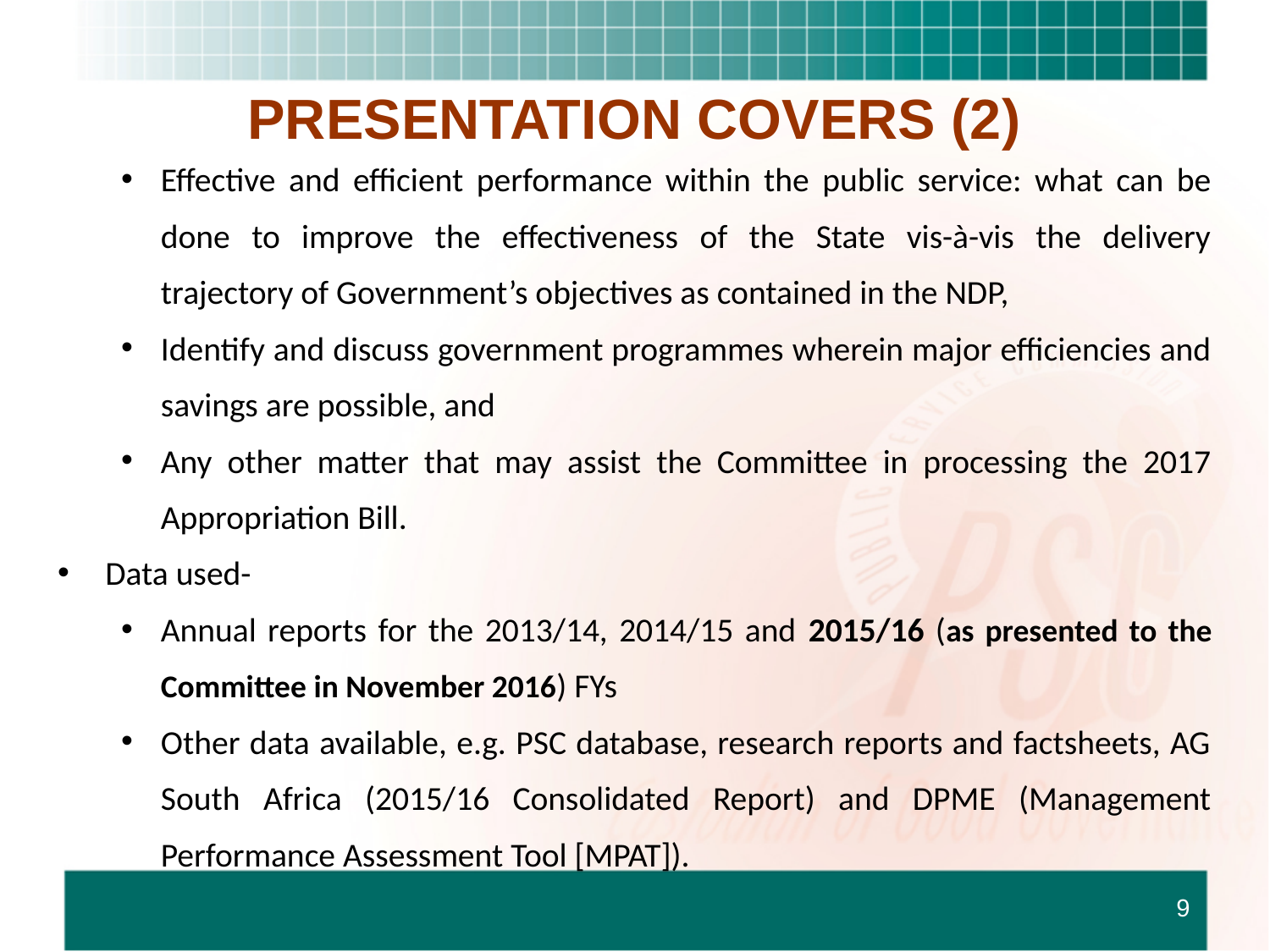

# PRESENTATION COVERS (2)
Effective and efficient performance within the public service: what can be done to improve the effectiveness of the State vis-à-vis the delivery trajectory of Government’s objectives as contained in the NDP,
Identify and discuss government programmes wherein major efficiencies and savings are possible, and
Any other matter that may assist the Committee in processing the 2017 Appropriation Bill.
Data used-
Annual reports for the 2013/14, 2014/15 and 2015/16 (as presented to the Committee in November 2016) FYs
Other data available, e.g. PSC database, research reports and factsheets, AG South Africa (2015/16 Consolidated Report) and DPME (Management Performance Assessment Tool [MPAT]).

9